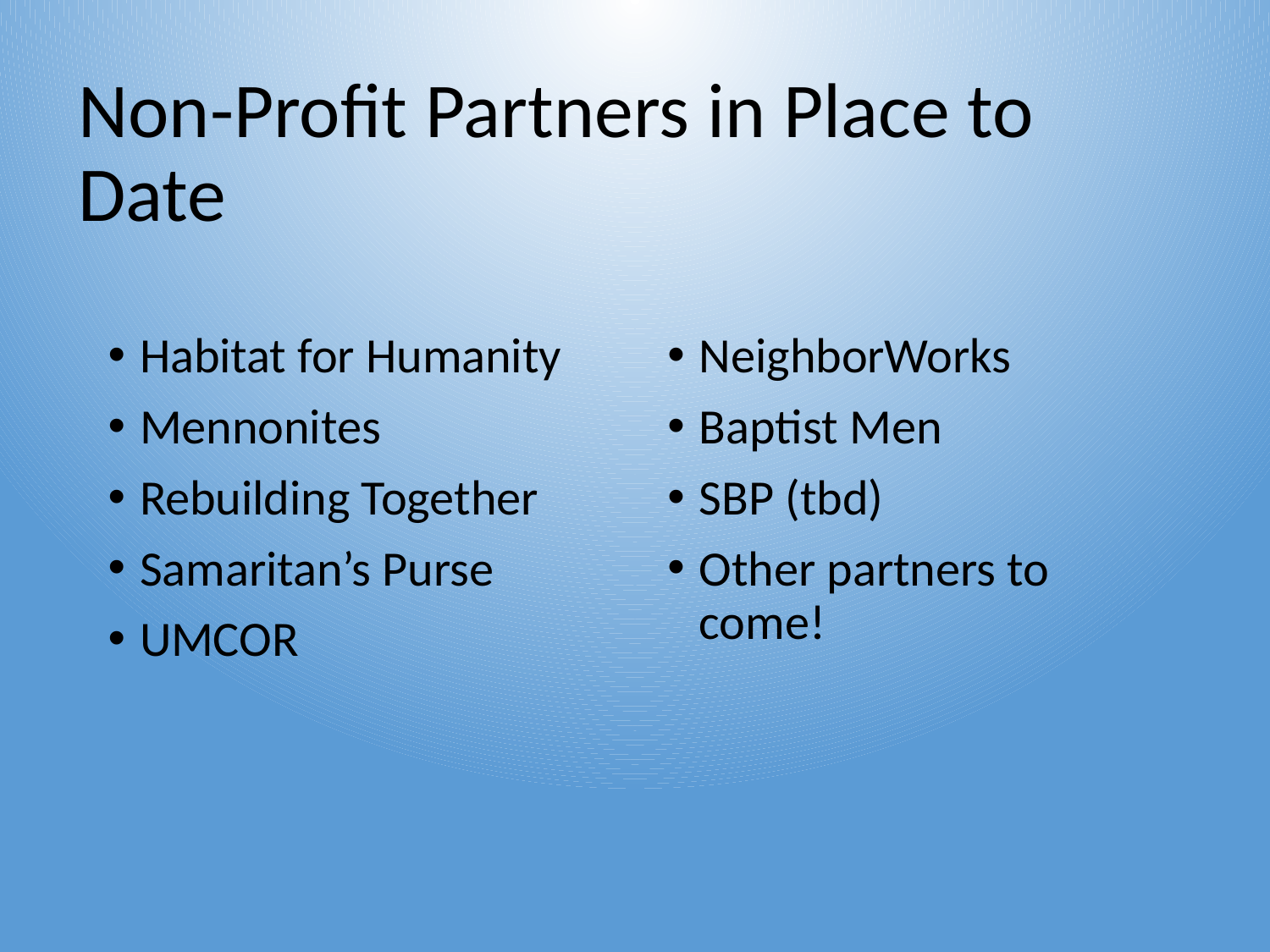

# Non-Profit Partners in Place to Date
Habitat for Humanity
Mennonites
Rebuilding Together
Samaritan’s Purse
UMCOR
NeighborWorks
Baptist Men
SBP (tbd)
Other partners to come!